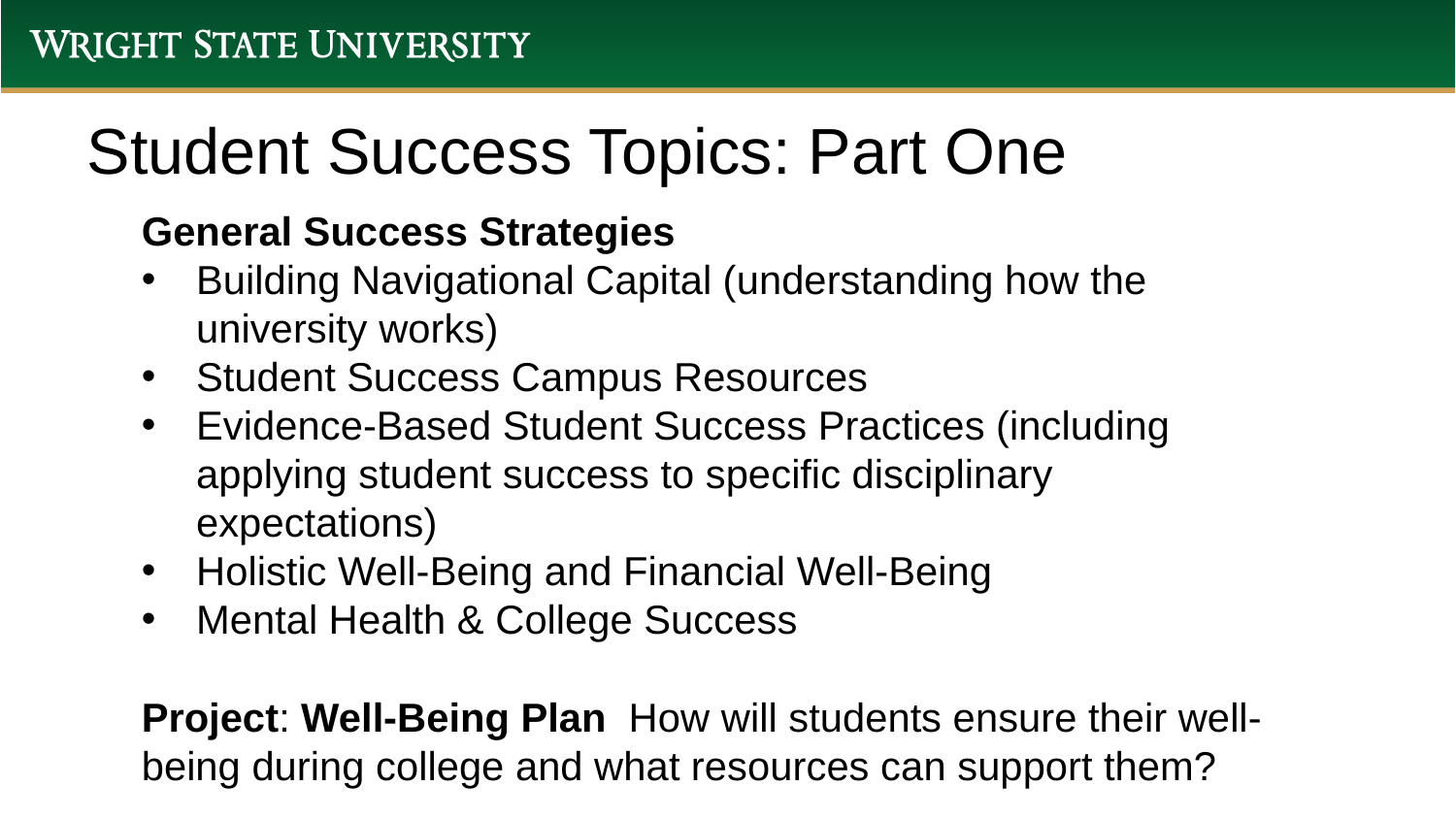

# Student Success Topics: Part One
General Success Strategies
Building Navigational Capital (understanding how the university works)
Student Success Campus Resources
Evidence-Based Student Success Practices (including applying student success to specific disciplinary expectations)
Holistic Well-Being and Financial Well-Being
Mental Health & College Success

Project: Well-Being Plan  How will students ensure their well-being during college and what resources can support them?